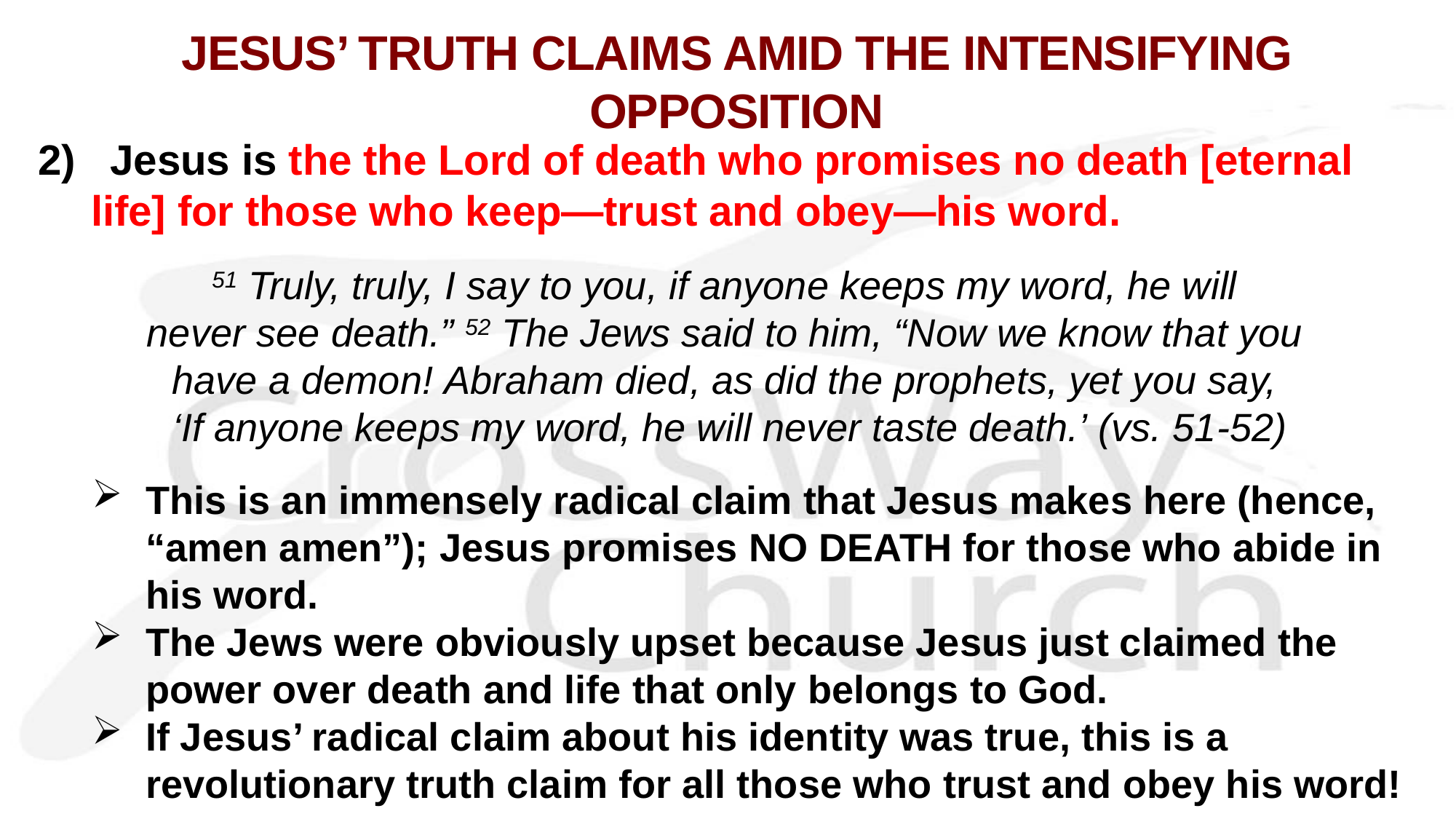

# JESUS’ TRUTH CLAIMS AMID THE INTENSIFYING OPPOSITION
2)   Jesus is the the Lord of death who promises no death [eternal life] for those who keep—trust and obey—his word.

51 Truly, truly, I say to you, if anyone keeps my word, he will
never see death.” 52 The Jews said to him, “Now we know that you
have a demon! Abraham died, as did the prophets, yet you say,
‘If anyone keeps my word, he will never taste death.’ (vs. 51-52)

This is an immensely radical claim that Jesus makes here (hence, “amen amen”); Jesus promises NO DEATH for those who abide in his word.
The Jews were obviously upset because Jesus just claimed the power over death and life that only belongs to God.
If Jesus’ radical claim about his identity was true, this is a revolutionary truth claim for all those who trust and obey his word!